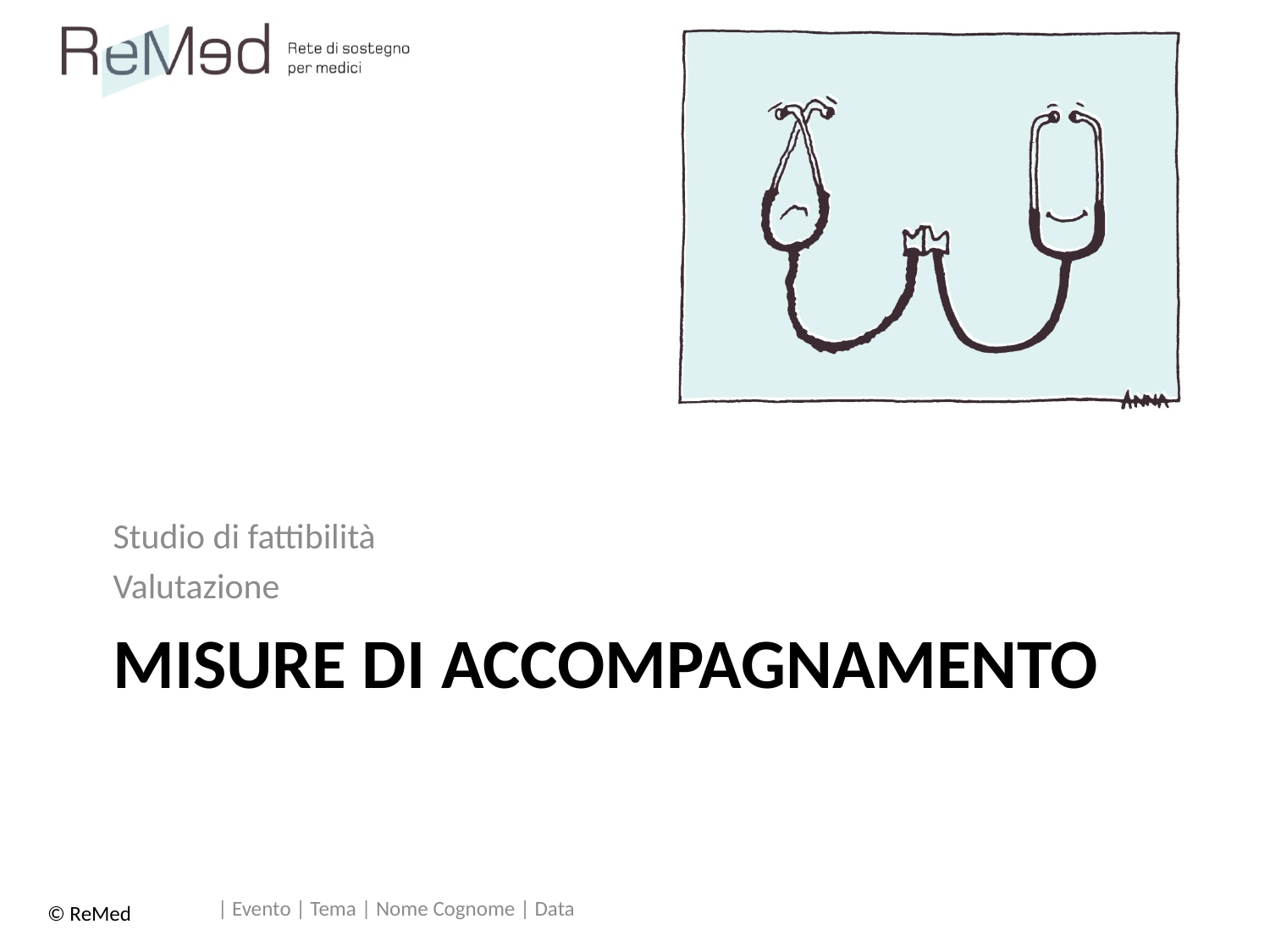

Studio di fattibilità
Valutazione
# Misure di accompagnamento
| Evento | Tema | Nome Cognome | Data
© ReMed